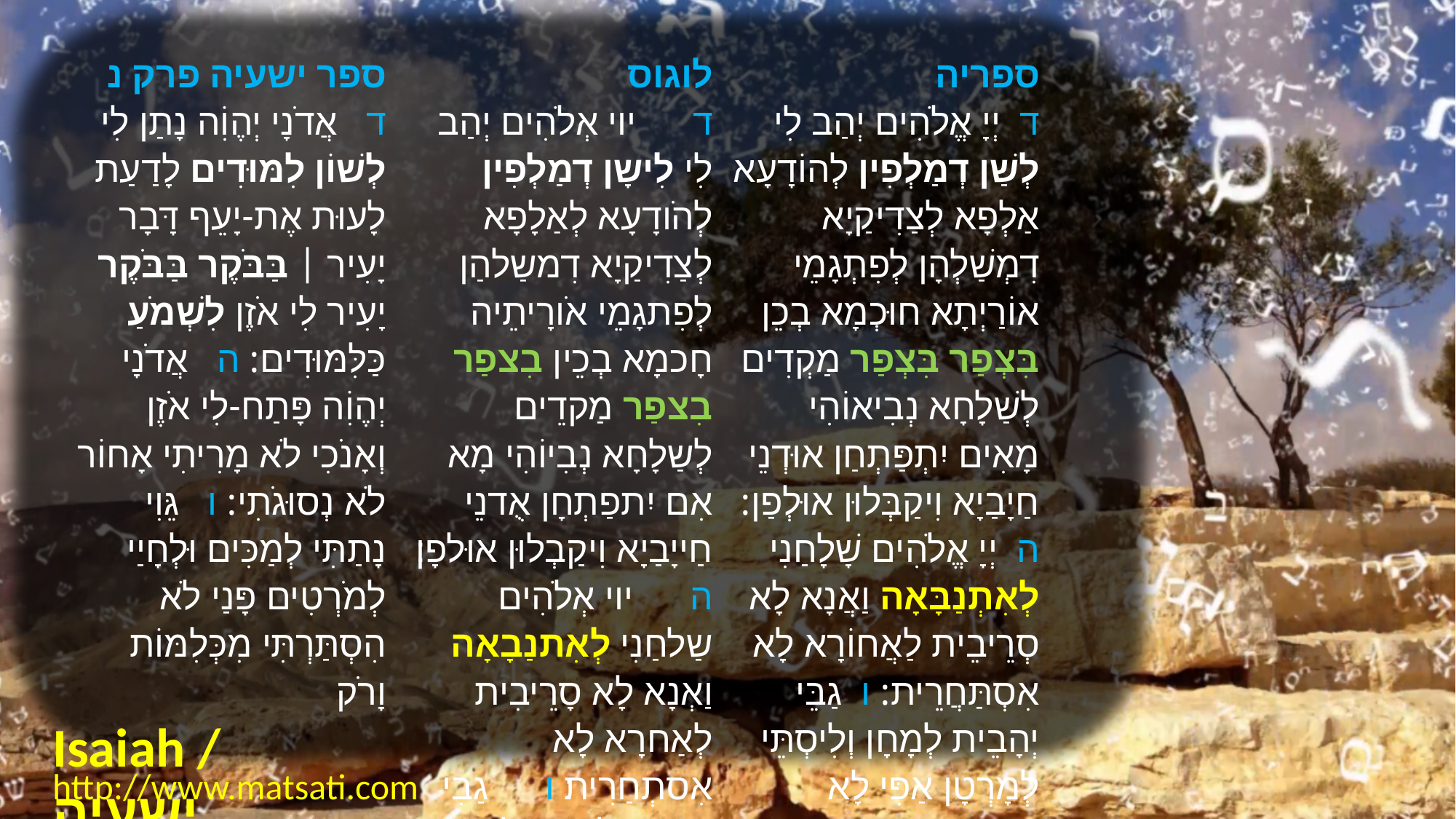

| ﻿ספר ישעיה פרק נ ד   אֲדֹנָי יְהֶוִֹה נָתַן לִי לְשׁוֹן לִמּוּדִים לָדַעַת לָעוּת אֶת-יָעֵף דָּבָר יָעִיר | בַּבֹּקֶר בַּבֹּקֶר יָעִיר לִי אֹזֶן לִשְׁמֹעַ כַּלִּמּוּדִים: ה   אֲדֹנָי יְהֶוִֹה פָּתַח-לִי אֹזֶן וְאָנֹכִי לֹא מָרִיתִי אָחוֹר לֹא נְסוּגֹתִי: ו   גֵּוִי נָתַתִּי לְמַכִּים וּלְחָיַי לְמֹרְטִים פָּנַי לֹא הִסְתַּרְתִּי מִכְּלִמּוֹת וָרֹק | לוגוס ד      יוי אְלֹהִים יְהַב לִי לִישָן דְמַלְפִין לְהֹודָעָא לְאַלָפָא לְצַדִיקַיָא דִמשַלהַן לְפִתגָמֵי אֹורָיתֵיה חָכמָא בְכֵין בִצפַר בִצפַר מַקדֵים לְשַלָחָא נְבִיוֹהִי מָא אִם יִתפַתְחָן אֻדנֵי חַייָבַיָא וִיקַבְלוּן אוּלפָן׃ ה      יוי אְלֹהִים שַלחַנִי לְאִתנַבָאָה וַאְנָא לָא סָרֵיבִית לְאַחרָא לָא אִסתְחַרִית׃ ו      גַבִי יְהַבִית לְמָחַן וְלִסתַי לְמָרְטִין אַפַי לָא טַמַרִית מֵאִתכְנָעוּ וְרֹוק׃ | ספריה ד  יְיָ אֱלֹהִים יְהַב לִי לְשַׁן דְמַלְפִין לְהוֹדָעָא אַלְפָא לְצַדִיקַיָא דִמְשַׁלְהָן לְפִתְגָמֵי אוֹרַיְתָא חוּכְמָא בְכֵן בִּצְפַר בִּצְפַר מַקְדִים לְשַׁלָחָא נְבִיאוֹהִי מָאִים יִתְפַּתְחַן אוּדְנֵי חַיָבַיָא וִיקַבְּלוּן אוּלְפַן: ה  יְיָ אֱלֹהִים שָׁלָחַנִי לְאִתְנַבָּאָה וַאֲנָא לָא סְרֵיבֵית לַאֲחוֹרָא לָא אִסְתַּחֲרֵית: ו  גַבֵּי יְהָבֵית לְמָחָן וְלִיסְתֵּי לְמָרְטָן אַפִּי לָא טַמְרֵית מֵאִתְכְּנָעוּ וָרוֹק: |
| --- | --- | --- |
Isaiah / ישעיה
http://www.matsati.com